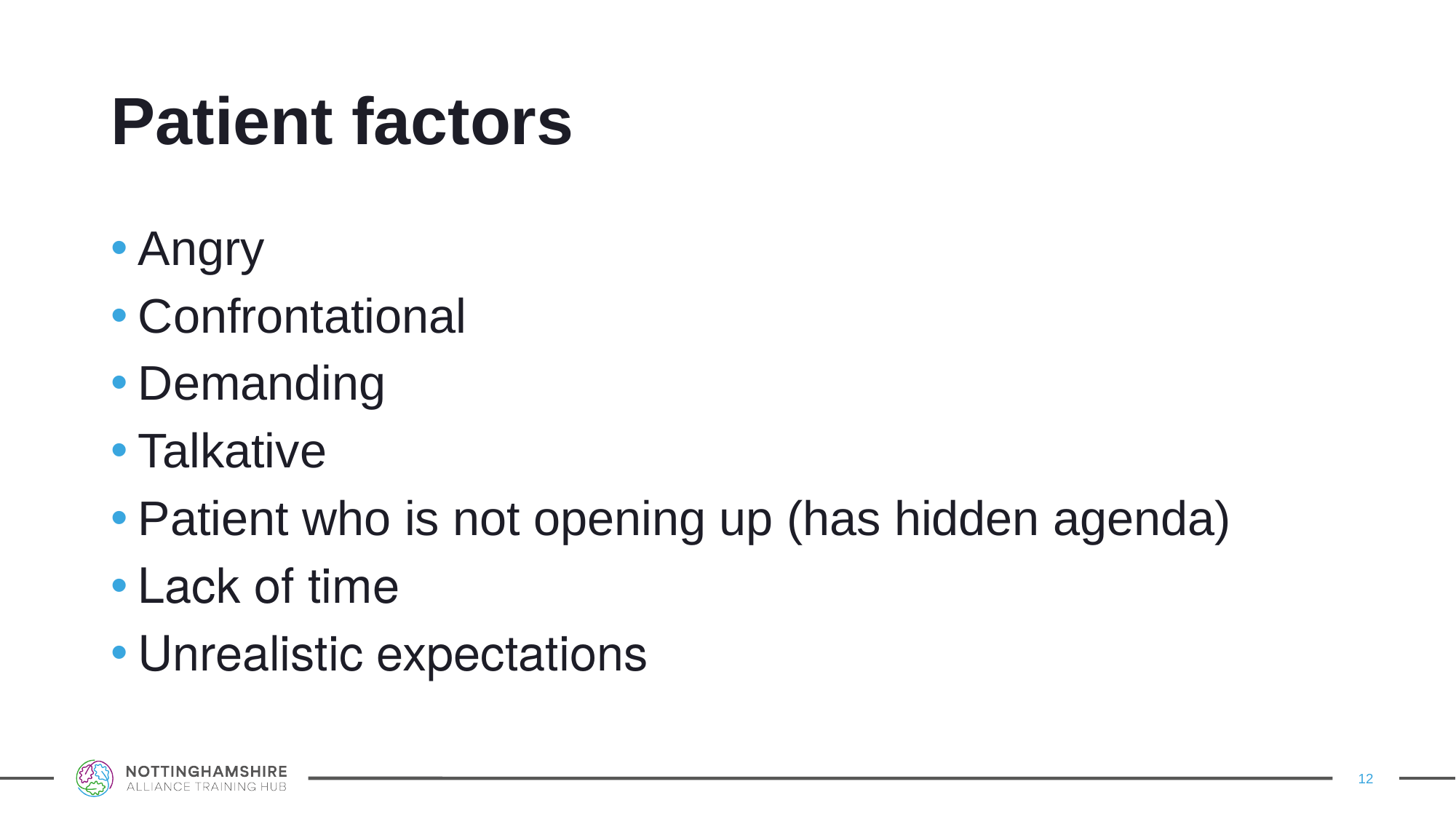

# Patient factors
Angry
Confrontational
Demanding
Talkative
Patient who is not opening up (has hidden agenda)
Lack of time
Unrealistic expectations